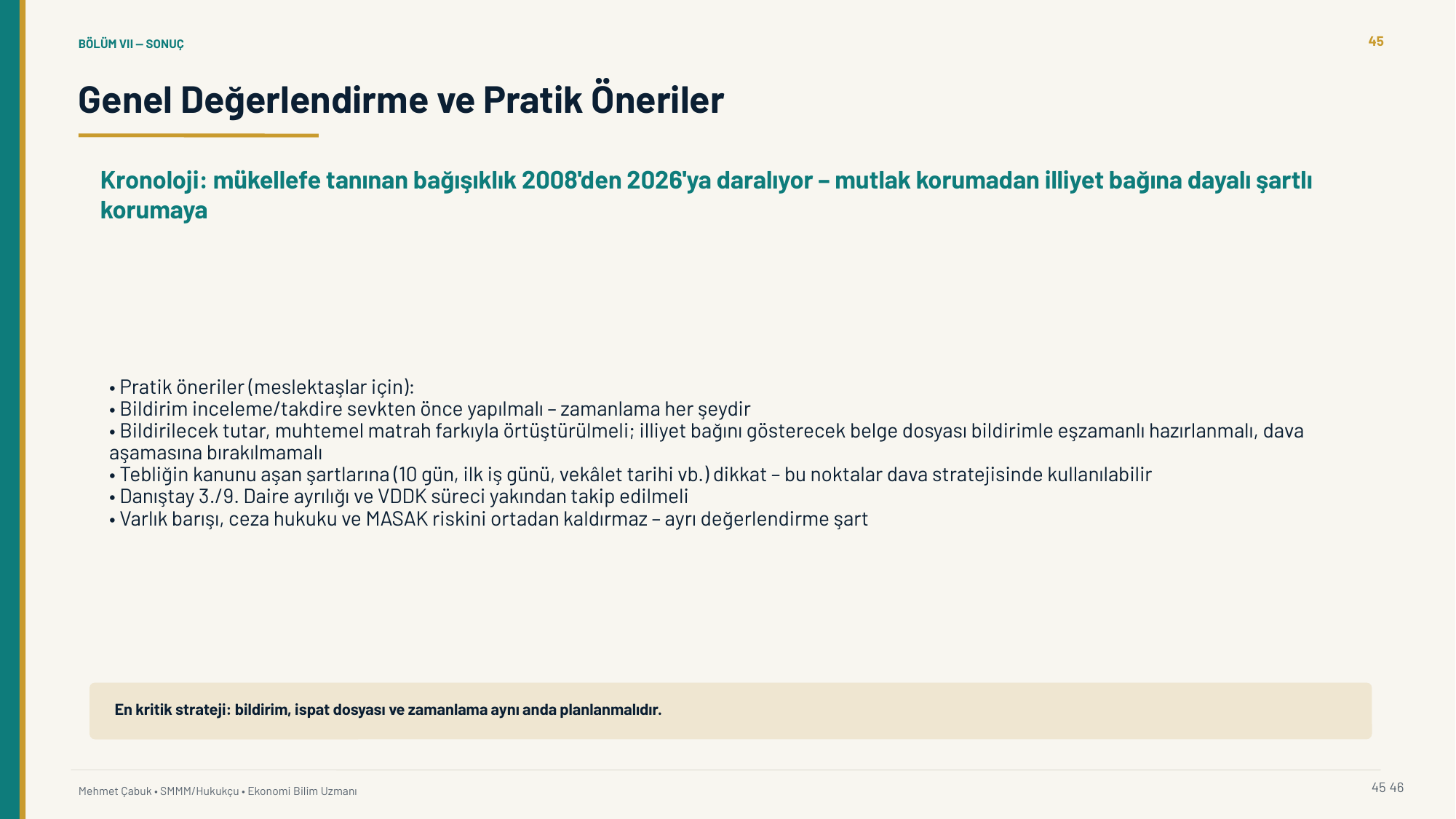

45
BÖLÜM VII — SONUÇ
Genel Değerlendirme ve Pratik Öneriler

Kronoloji: mükellefe tanınan bağışıklık 2008'den 2026'ya daralıyor – mutlak korumadan illiyet bağına dayalı şartlı korumaya
• Pratik öneriler (meslektaşlar için):
• Bildirim inceleme/takdire sevkten önce yapılmalı – zamanlama her şeydir
• Bildirilecek tutar, muhtemel matrah farkıyla örtüştürülmeli; illiyet bağını gösterecek belge dosyası bildirimle eşzamanlı hazırlanmalı, dava aşamasına bırakılmamalı
• Tebliğin kanunu aşan şartlarına (10 gün, ilk iş günü, vekâlet tarihi vb.) dikkat – bu noktalar dava stratejisinde kullanılabilir
• Danıştay 3./9. Daire ayrılığı ve VDDK süreci yakından takip edilmeli
• Varlık barışı, ceza hukuku ve MASAK riskini ortadan kaldırmaz – ayrı değerlendirme şart

En kritik strateji: bildirim, ispat dosyası ve zamanlama aynı anda planlanmalıdır.

45
46
Mehmet Çabuk • SMMM/Hukukçu • Ekonomi Bilim Uzmanı